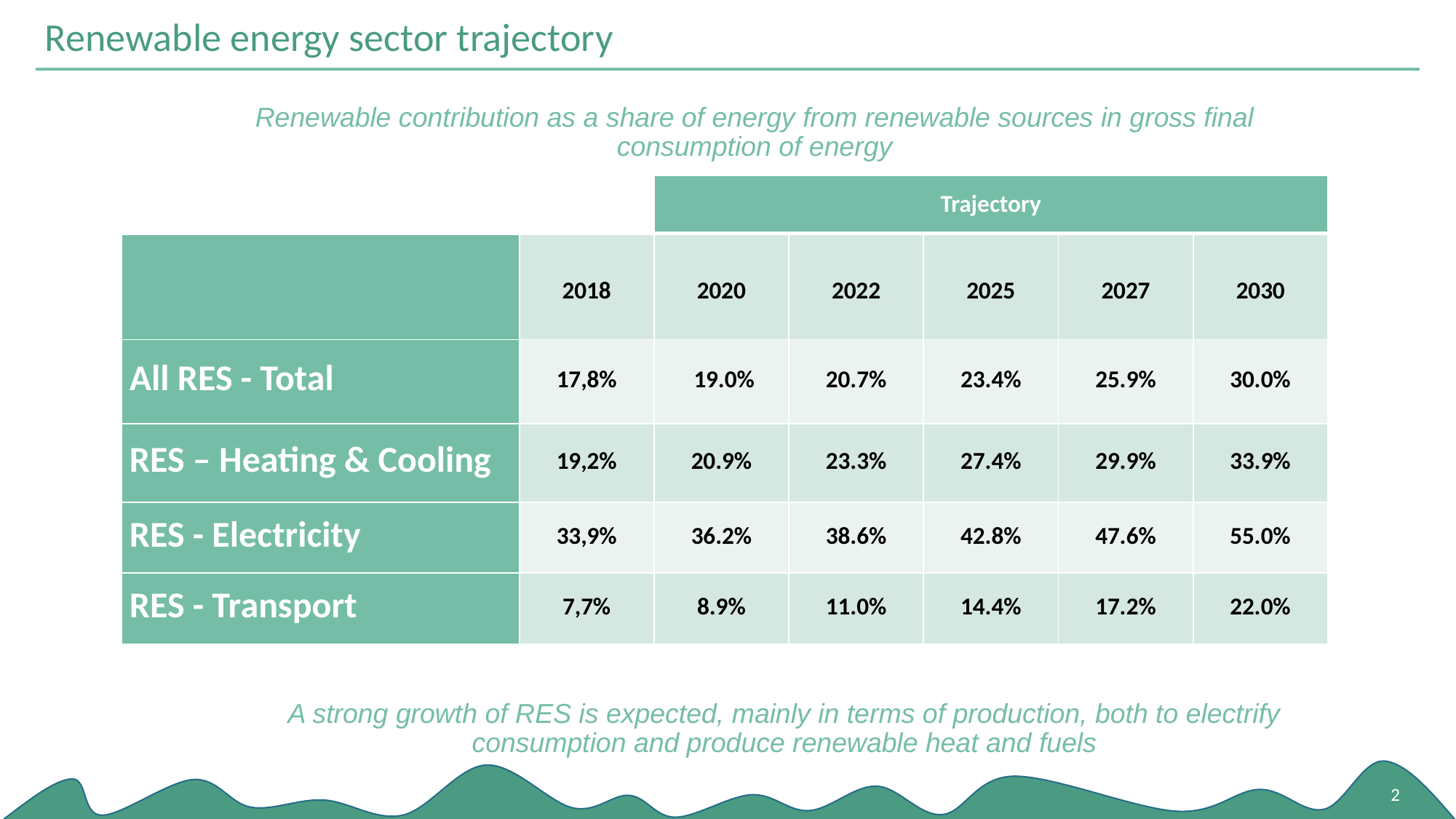

Renewable energy sector trajectory
Renewable contribution as a share of energy from renewable sources in gross final consumption of energy
|  |  | Trajectory |  |  |  |  |
| --- | --- | --- | --- | --- | --- | --- |
|  | 2018 | 2020 | 2022 | 2025 | 2027 | 2030 |
| All RES - Total | 17,8% | 19.0% | 20.7% | 23.4% | 25.9% | 30.0% |
| RES – Heating & Cooling | 19,2% | 20.9% | 23.3% | 27.4% | 29.9% | 33.9% |
| RES - Electricity | 33,9% | 36.2% | 38.6% | 42.8% | 47.6% | 55.0% |
| RES - Transport | 7,7% | 8.9% | 11.0% | 14.4% | 17.2% | 22.0% |
A strong growth of RES is expected, mainly in terms of production, both to electrify consumption and produce renewable heat and fuels
2